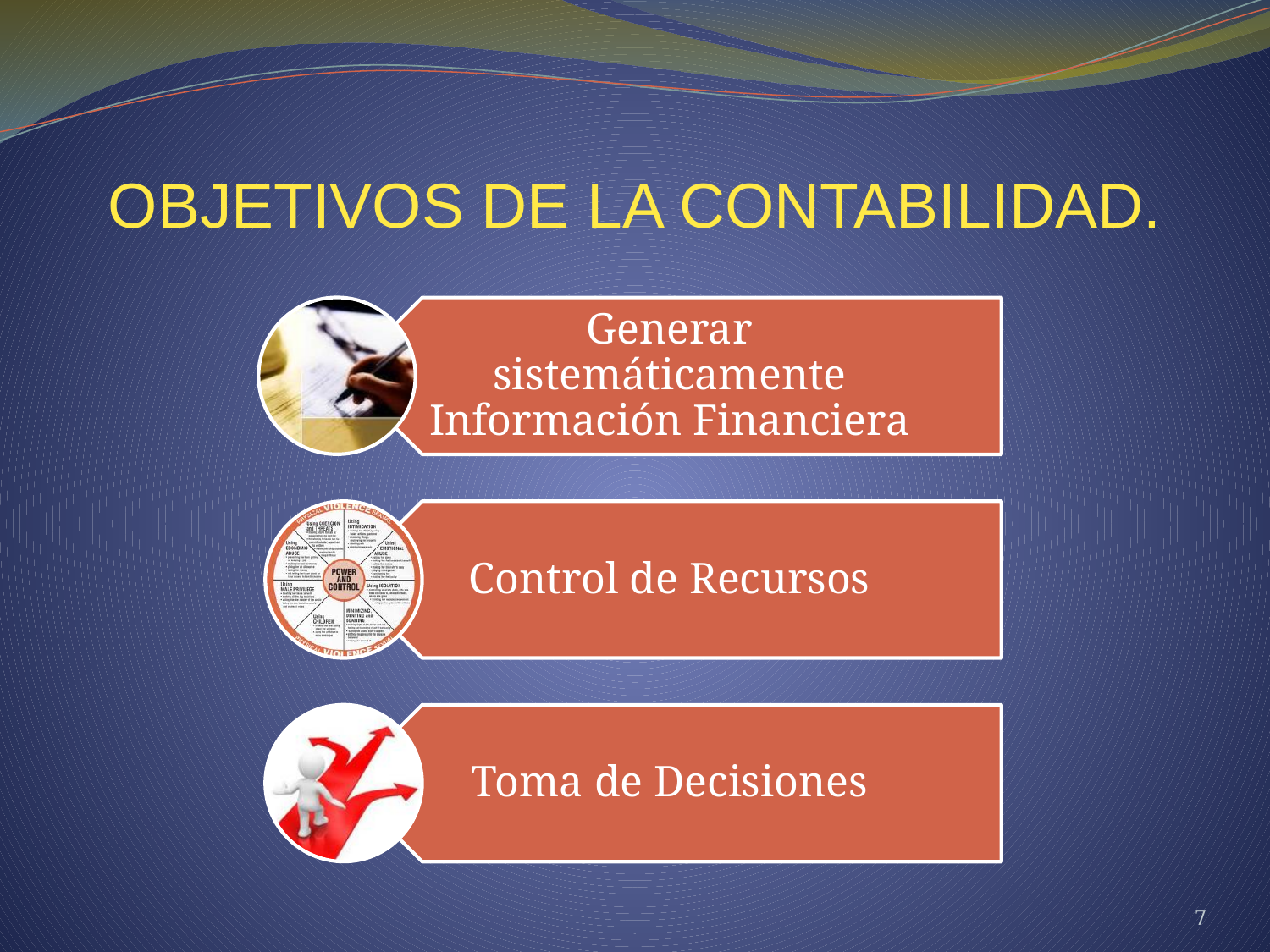

OBJETIVOS DE LA CONTABILIDAD.
Generar sistemáticamente Información Financiera
Control de Recursos
Toma de Decisiones
7